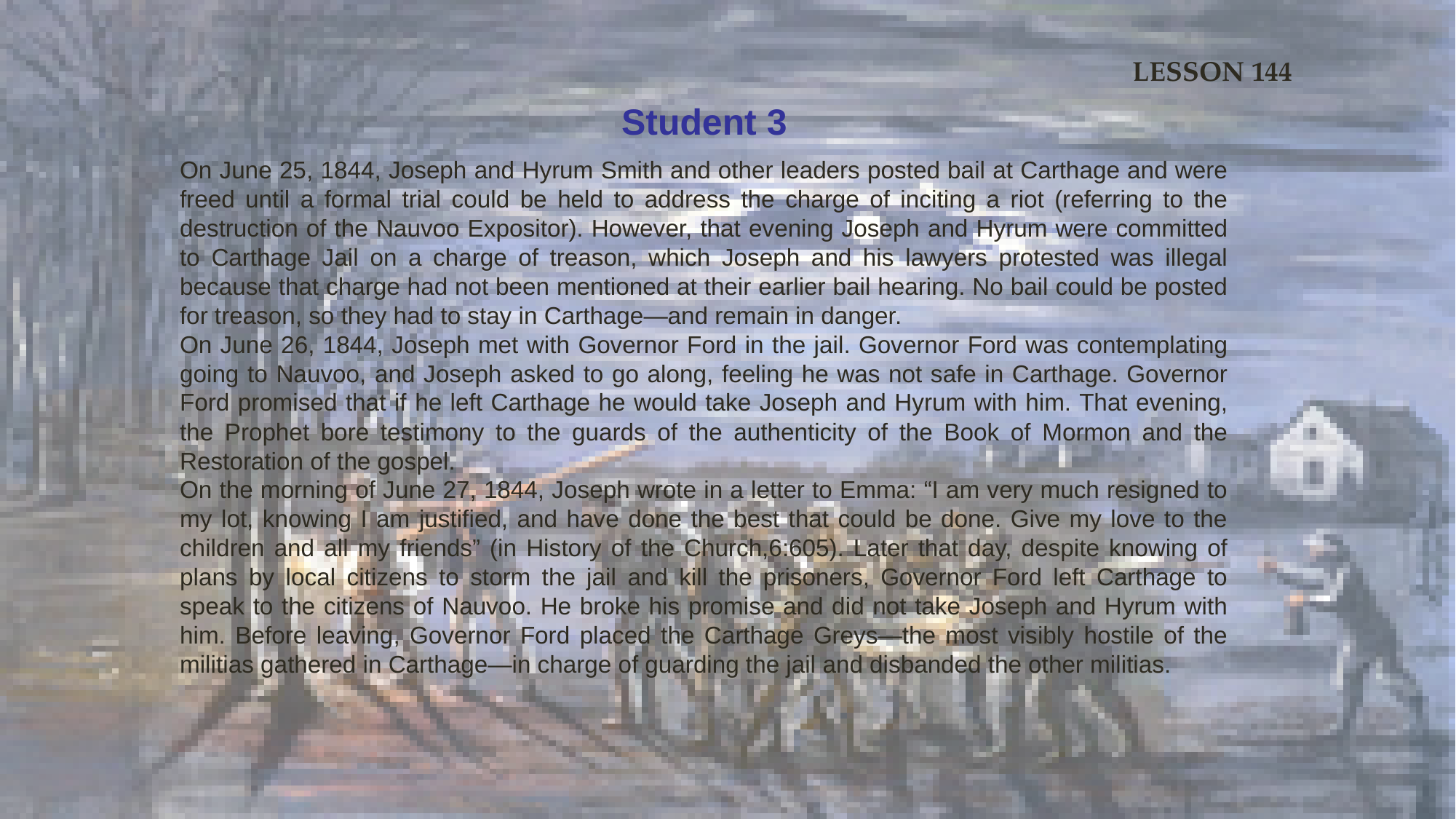

LESSON 144
Student 3
On June 25, 1844, Joseph and Hyrum Smith and other leaders posted bail at Carthage and were freed until a formal trial could be held to address the charge of inciting a riot (referring to the destruction of the Nauvoo Expositor). However, that evening Joseph and Hyrum were committed to Carthage Jail on a charge of treason, which Joseph and his lawyers protested was illegal because that charge had not been mentioned at their earlier bail hearing. No bail could be posted for treason, so they had to stay in Carthage—and remain in danger.
On June 26, 1844, Joseph met with Governor Ford in the jail. Governor Ford was contemplating going to Nauvoo, and Joseph asked to go along, feeling he was not safe in Carthage. Governor Ford promised that if he left Carthage he would take Joseph and Hyrum with him. That evening, the Prophet bore testimony to the guards of the authenticity of the Book of Mormon and the Restoration of the gospel.
On the morning of June 27, 1844, Joseph wrote in a letter to Emma: “I am very much resigned to my lot, knowing I am justified, and have done the best that could be done. Give my love to the children and all my friends” (in History of the Church,6:605). Later that day, despite knowing of plans by local citizens to storm the jail and kill the prisoners, Governor Ford left Carthage to speak to the citizens of Nauvoo. He broke his promise and did not take Joseph and Hyrum with him. Before leaving, Governor Ford placed the Carthage Greys—the most visibly hostile of the militias gathered in Carthage—in charge of guarding the jail and disbanded the other militias.